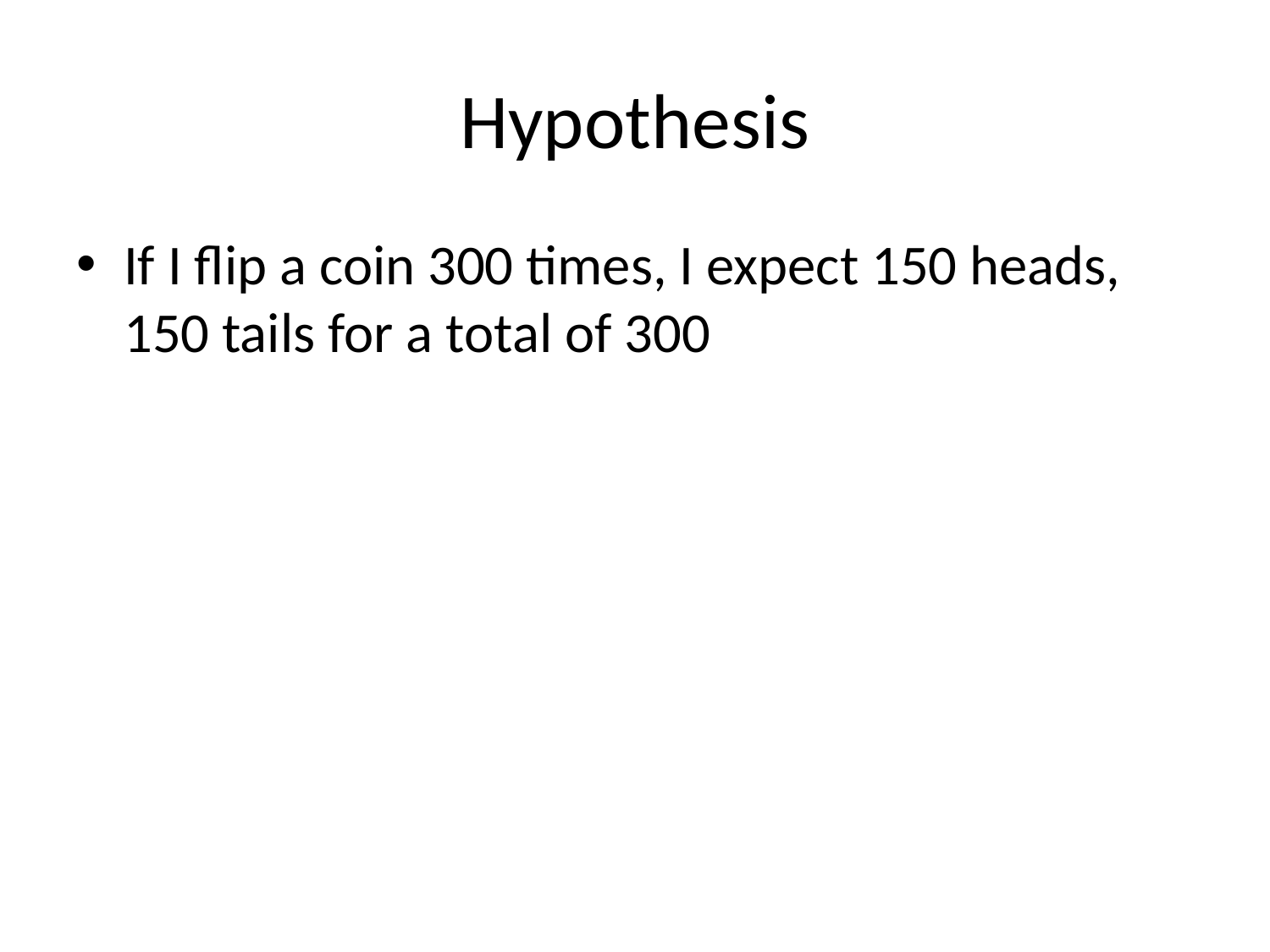

# Hypothesis
If I flip a coin 300 times, I expect 150 heads, 150 tails for a total of 300